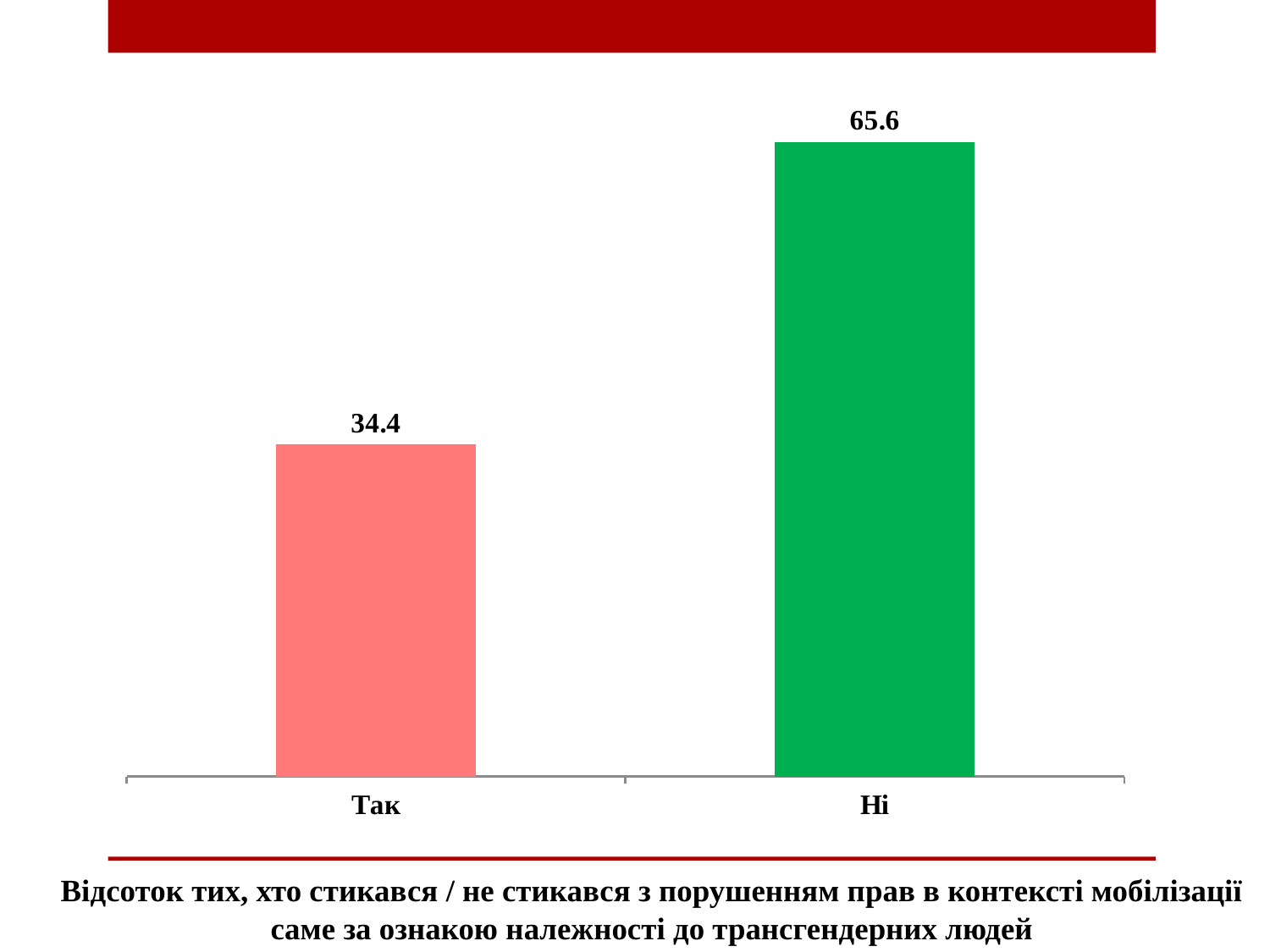

### Chart

| Category |  |
|---|---|
| Так | 34.375 |
| Ні | 65.625 |
Відсоток тих, хто стикався / не стикався з порушенням прав в контексті мобілізації саме за ознакою належності до трансгендерних людей